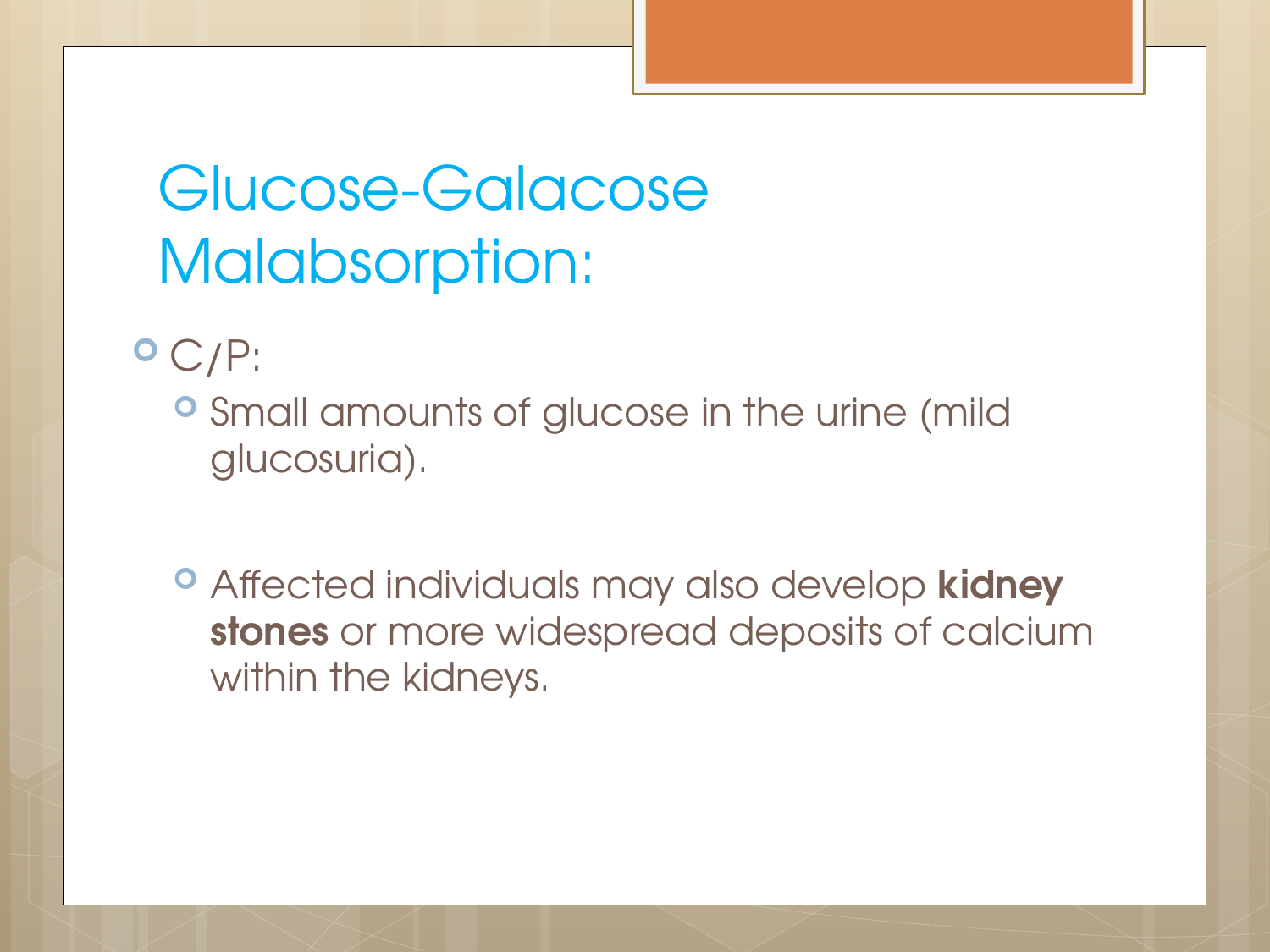

# Glucose-Galacose Malabsorption:
C/P:
Small amounts of glucose in the urine (mild glucosuria).

Affected individuals may also develop kidney stones or more widespread deposits of calcium within the kidneys.